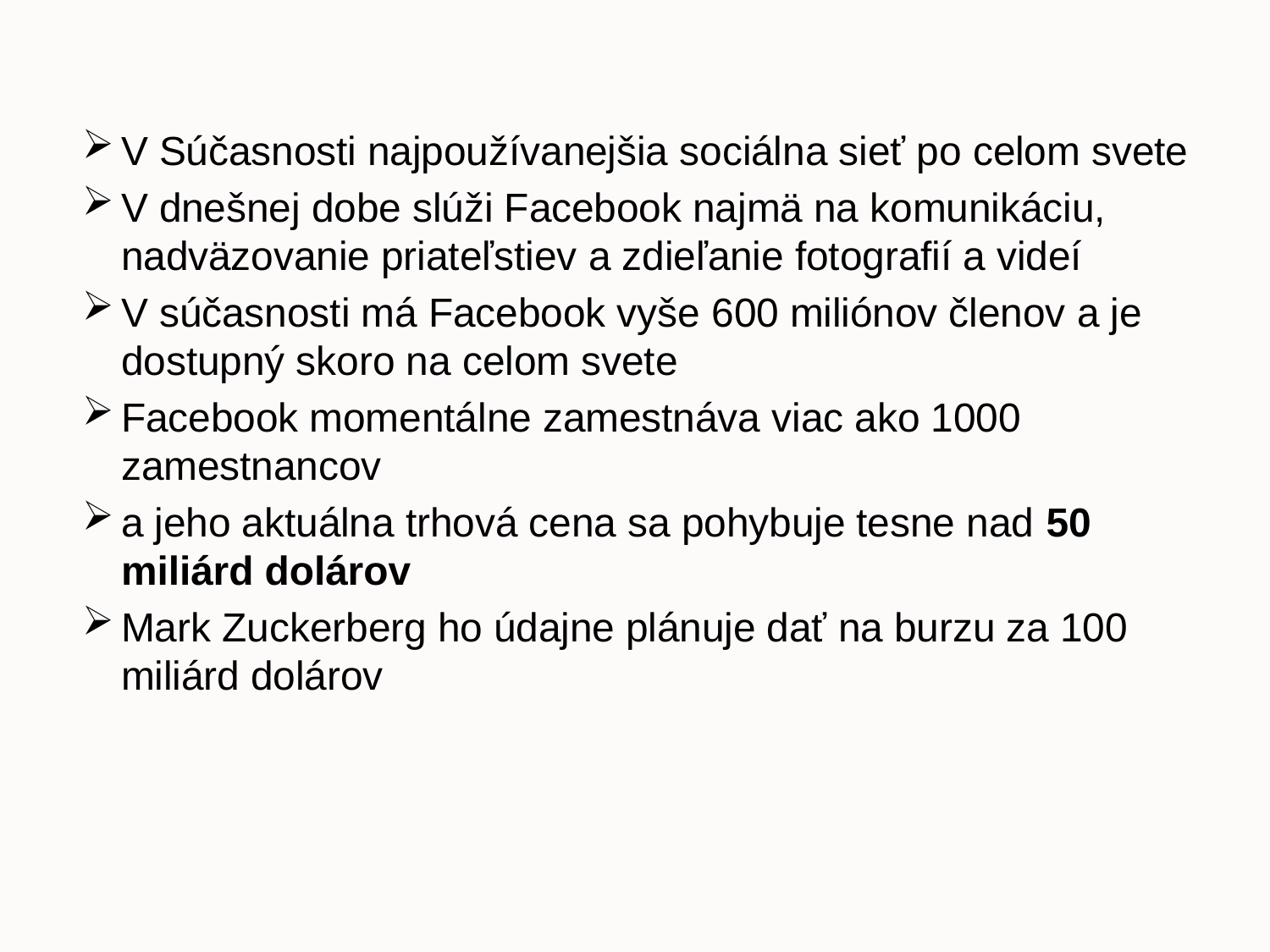

V Súčasnosti najpoužívanejšia sociálna sieť po celom svete
V dnešnej dobe slúži Facebook najmä na komunikáciu, nadväzovanie priateľstiev a zdieľanie fotografií a videí
V súčasnosti má Facebook vyše 600 miliónov členov a je dostupný skoro na celom svete
Facebook momentálne zamestnáva viac ako 1000 zamestnancov
a jeho aktuálna trhová cena sa pohybuje tesne nad 50 miliárd dolárov
Mark Zuckerberg ho údajne plánuje dať na burzu za 100 miliárd dolárov